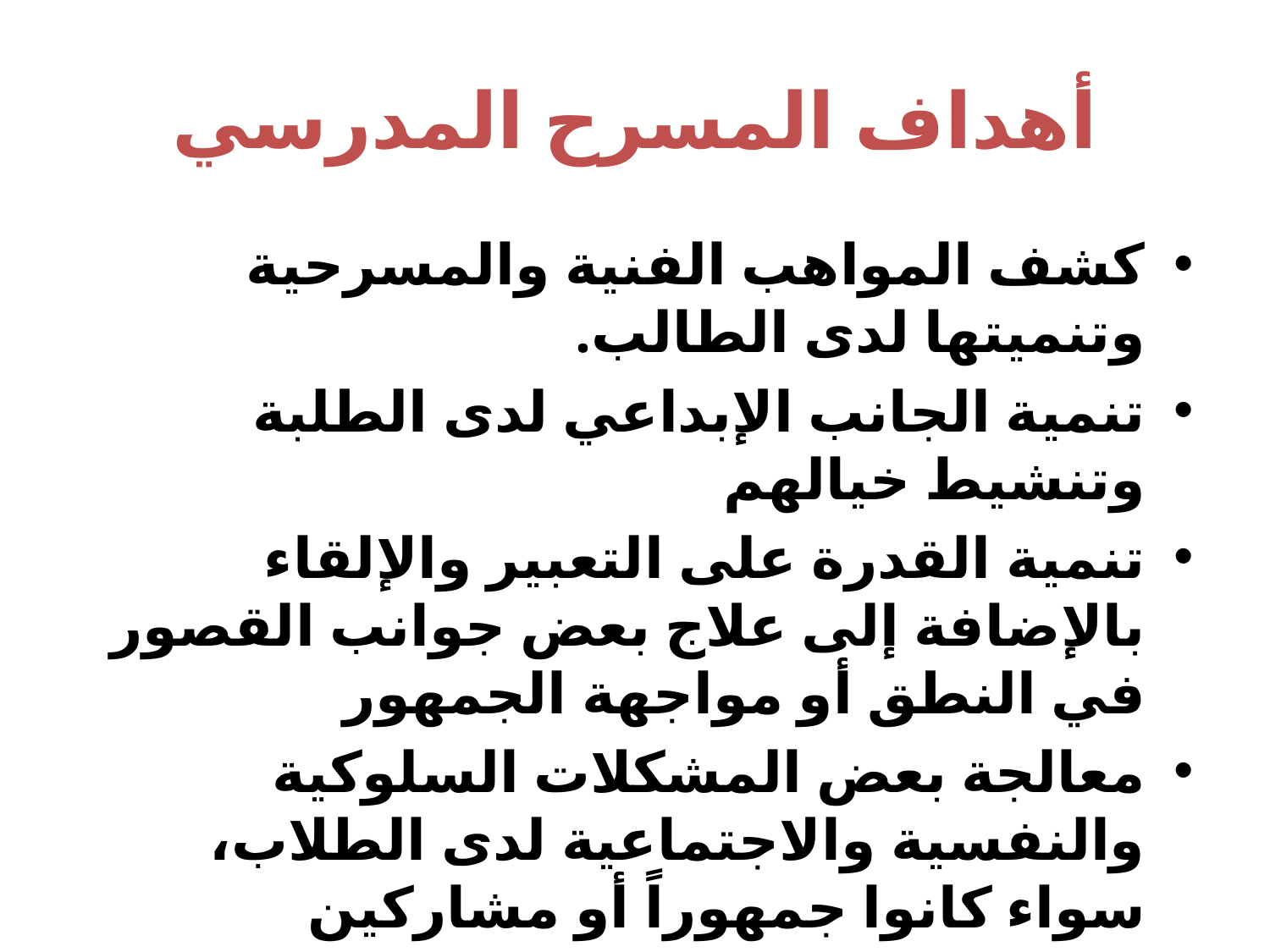

# أهداف المسرح المدرسي
كشف المواهب الفنية والمسرحية وتنميتها لدى الطالب.
تنمية الجانب الإبداعي لدى الطلبة وتنشيط خيالهم
تنمية القدرة على التعبير والإلقاء بالإضافة إلى علاج بعض جوانب القصور في النطق أو مواجهة الجمهور
معالجة بعض المشكلات السلوكية والنفسية والاجتماعية لدى الطلاب، سواء كانوا جمهوراً أو مشاركين
تمكين الطالب من استيعاب المعلومات الدراسية، عن طريق ”مسرحة المناهج“ ليتفاعل معها التفاعل الإيجابي المطلوب